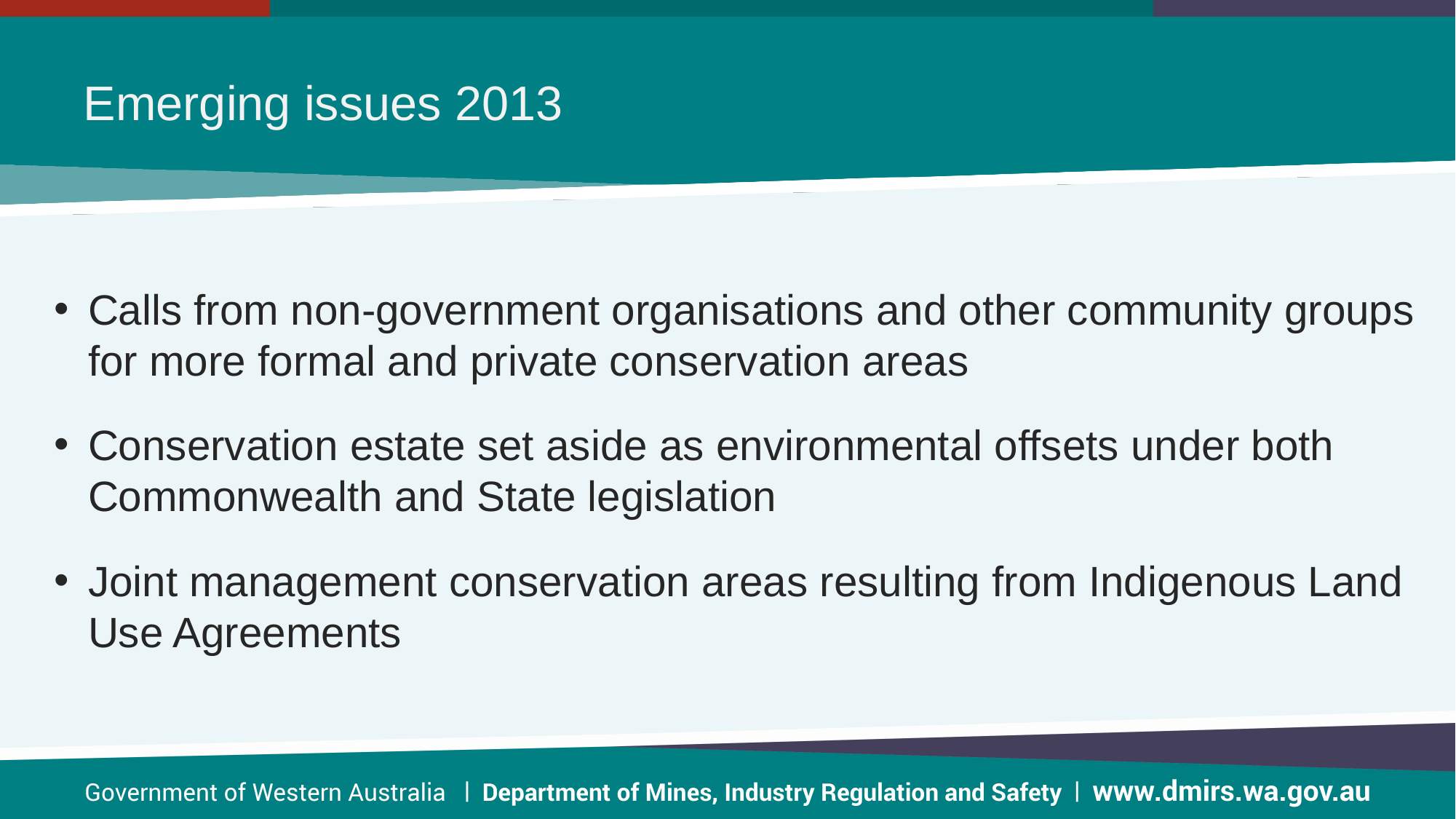

# Emerging issues 2013
Calls from non-government organisations and other community groups for more formal and private conservation areas

Conservation estate set aside as environmental offsets under both Commonwealth and State legislation

Joint management conservation areas resulting from Indigenous Land Use Agreements